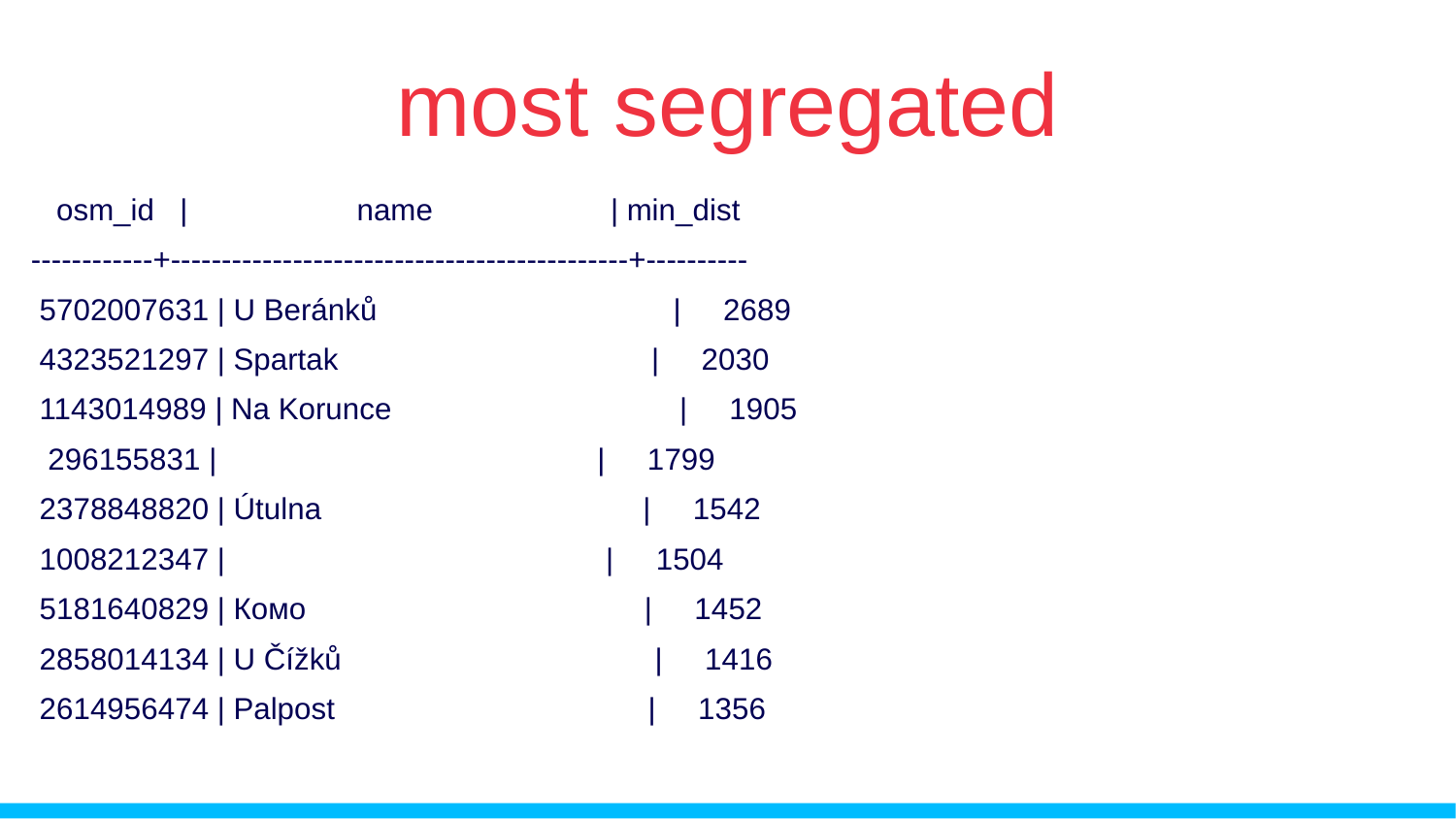

most segregated
   osm_id   |                    name                     | min_dist
------------+---------------------------------------------+----------
 5702007631 | U Beránků                                   |     2689
 4323521297 | Spartak                                     |     2030
 1143014989 | Na Korunce                                  |     1905
  296155831 |                                             |     1799
 2378848820 | Útulna                                      |     1542
 1008212347 |                                             |     1504
 5181640829 | Комо                                        |     1452
 2858014134 | U Čížků                                     |     1416
 2614956474 | Palpost                                     |     1356